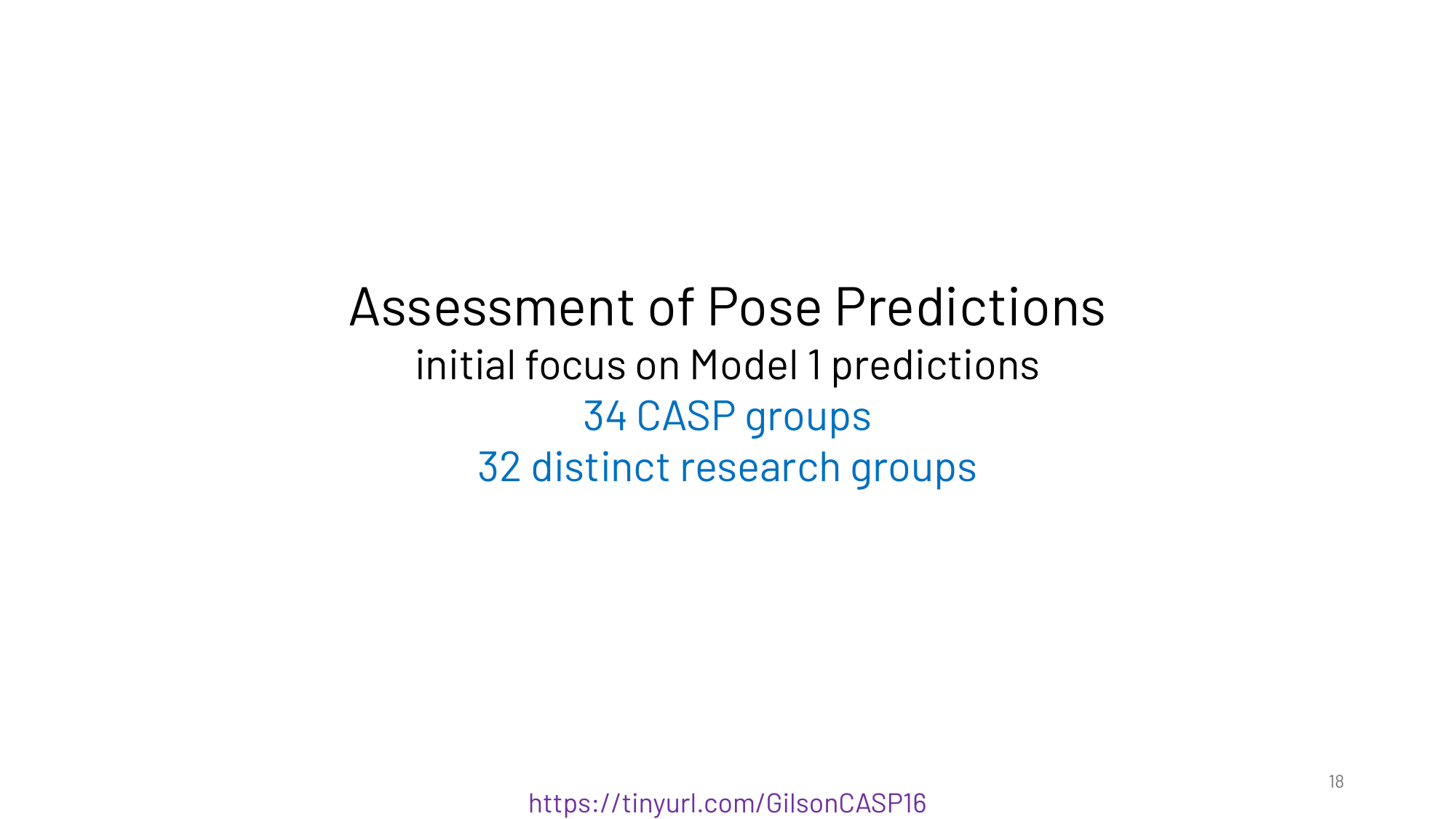

Assessment of Pose Predictions
initial focus on Model 1 predictions
34 CASP groups
32 distinct research groups
18